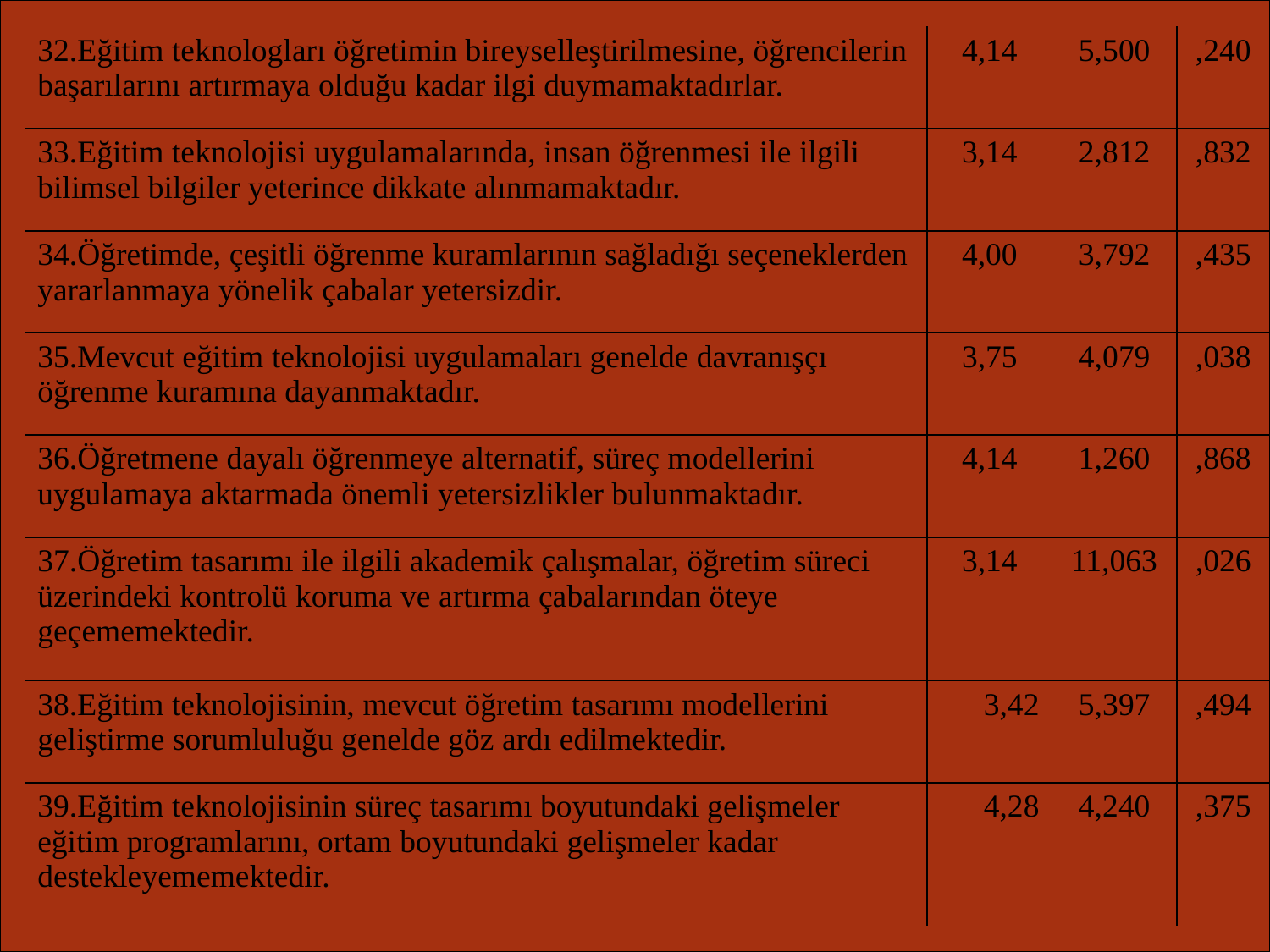

| 32.Eğitim teknologları öğretimin bireyselleştirilmesine, öğrencilerin başarılarını artırmaya olduğu kadar ilgi duymamaktadırlar. | 4,14 | 5,500 | ,240 |
| --- | --- | --- | --- |
| 33.Eğitim teknolojisi uygulamalarında, insan öğrenmesi ile ilgili bilimsel bilgiler yeterince dikkate alınmamaktadır. | 3,14 | 2,812 | ,832 |
| 34.Öğretimde, çeşitli öğrenme kuramlarının sağladığı seçeneklerden yararlanmaya yönelik çabalar yetersizdir. | 4,00 | 3,792 | ,435 |
| 35.Mevcut eğitim teknolojisi uygulamaları genelde davranışçı öğrenme kuramına dayanmaktadır. | 3,75 | 4,079 | ,038 |
| 36.Öğretmene dayalı öğrenmeye alternatif, süreç modellerini uygulamaya aktarmada önemli yetersizlikler bulunmaktadır. | 4,14 | 1,260 | ,868 |
| 37.Öğretim tasarımı ile ilgili akademik çalışmalar, öğretim süreci üzerindeki kontrolü koruma ve artırma çabalarından öteye geçememektedir. | 3,14 | 11,063 | ,026 |
| 38.Eğitim teknolojisinin, mevcut öğretim tasarımı modellerini geliştirme sorumluluğu genelde göz ardı edilmektedir. | 3,42 | 5,397 | ,494 |
| 39.Eğitim teknolojisinin süreç tasarımı boyutundaki gelişmeler eğitim programlarını, ortam boyutundaki gelişmeler kadar destekleyememektedir. | 4,28 | 4,240 | ,375 |